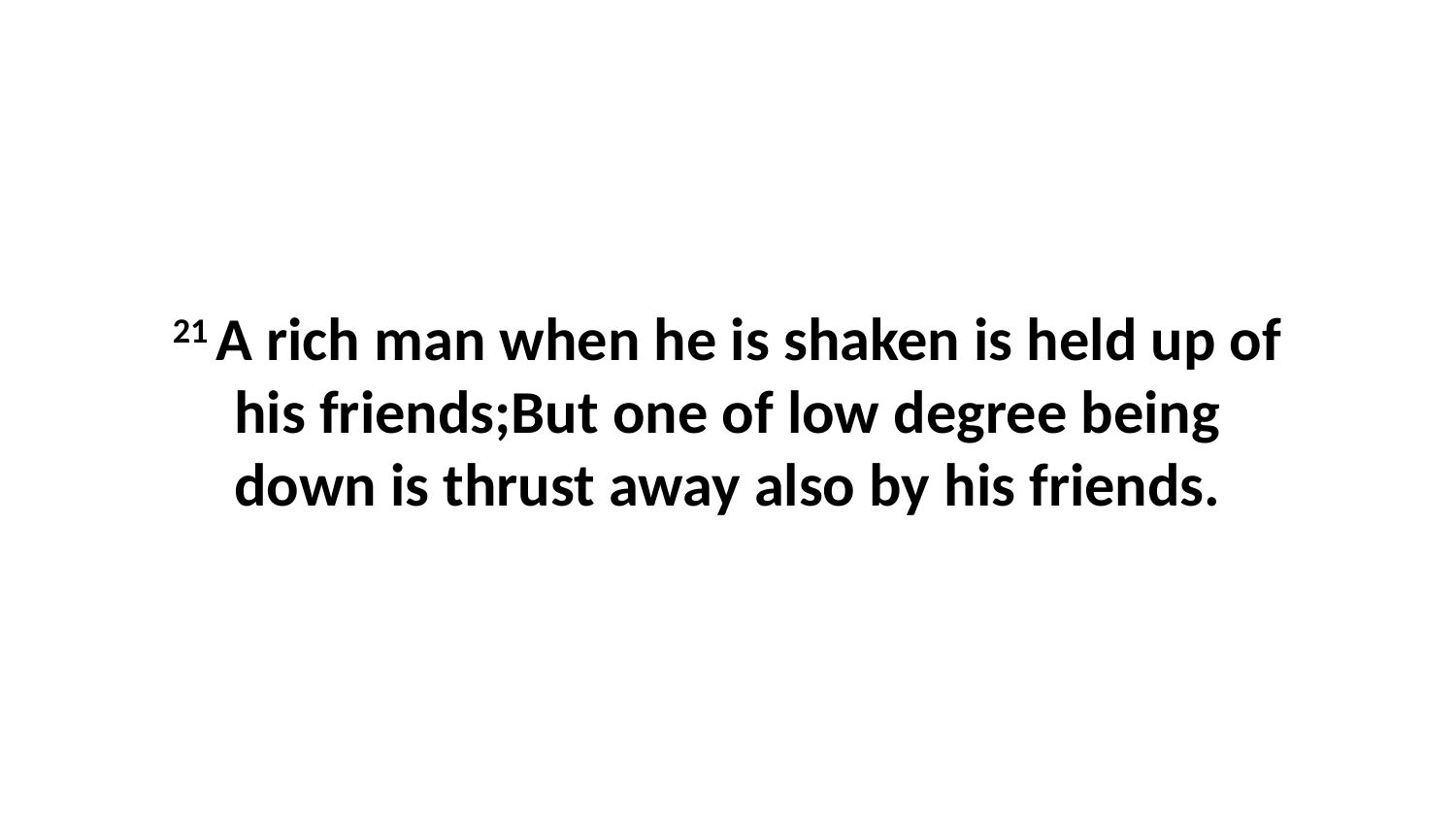

21 A rich man when he is shaken is held up of his friends;But one of low degree being down is thrust away also by his friends.